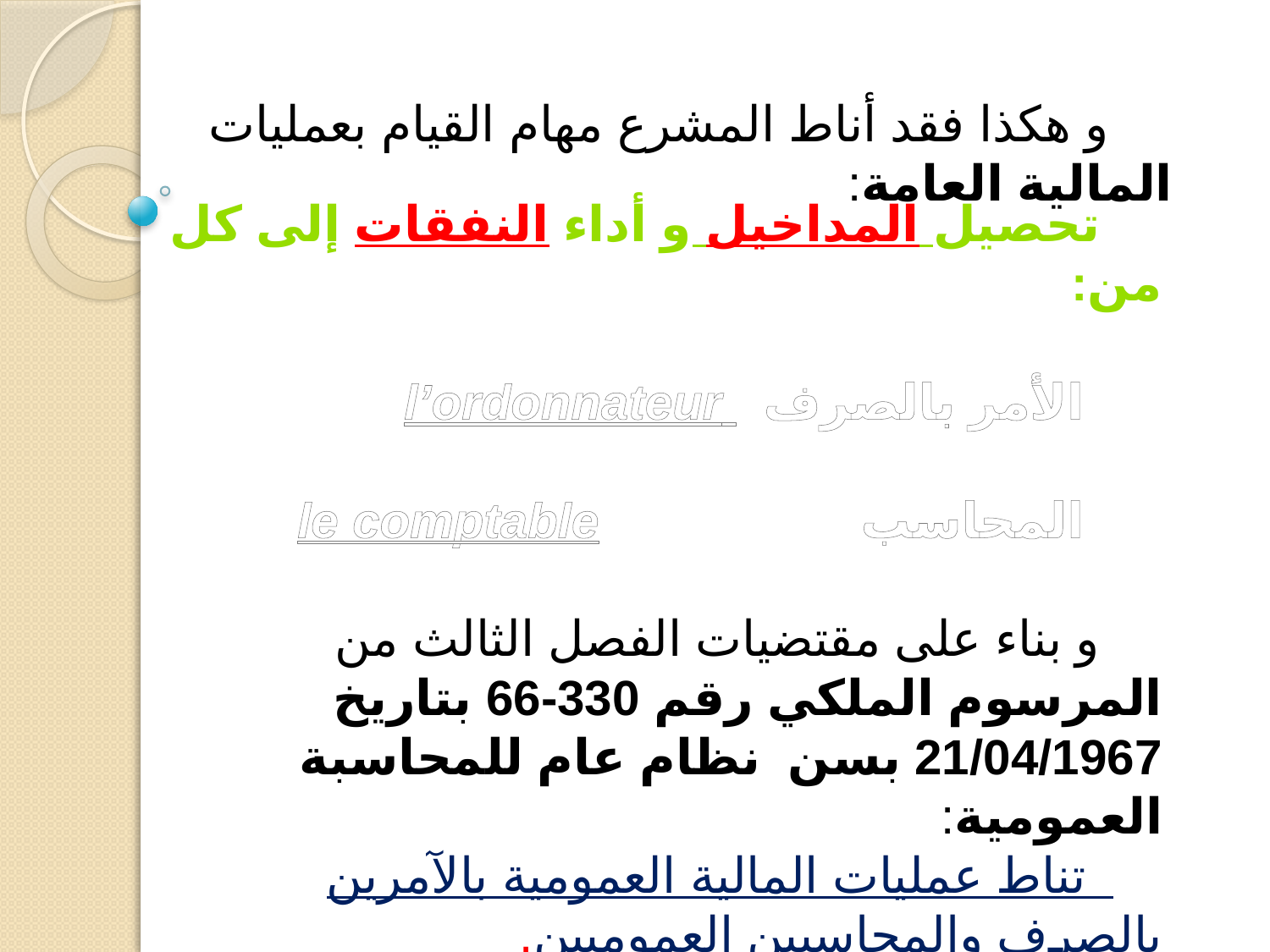

و هكذا فقد أناط المشرع مهام القيام بعمليات المالية العامة:
تحصيل المداخيل و أداء النفقات إلى كل من:

الأمر بالصرف   l’ordonnateur

المحاسب                   le comptable

و بناء على مقتضيات الفصل الثالث من المرسوم الملكي رقم 330-66 بتاريخ 21/04/1967 بسن  نظام عام للمحاسبة العمومية:
 تناط عمليات المالية العمومية بالآمرين بالصرف والمحاسبين العموميين.